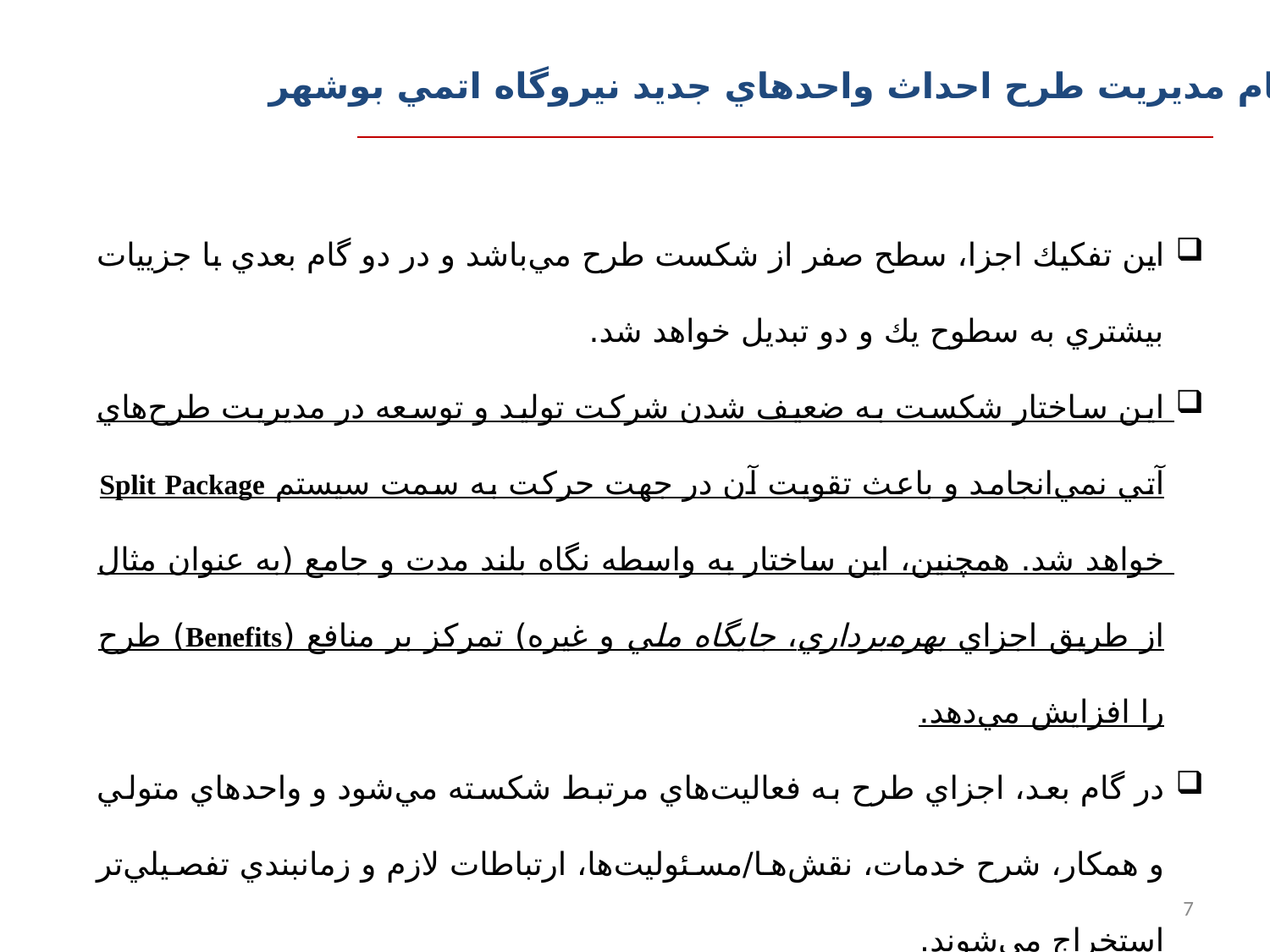

نظام مديريت طرح احداث واحدهاي جديد نيروگاه اتمي بوشهر
اين تفكيك اجزا، سطح صفر از شكست طرح مي‌باشد و در دو گام بعدي با جزييات بيشتري به سطوح يك و دو تبديل خواهد شد.
اين ساختار شكست به ضعيف شدن شركت توليد و توسعه در مديريت طرح‌هاي آتي نمي‌انجامد و باعث تقويت آن در جهت حركت به سمت سيستم Split Package خواهد شد. همچنين، اين ساختار به واسطه نگاه بلند مدت و جامع (به عنوان مثال از طريق اجزاي بهره‌برداري، جايگاه ملي و غيره) تمركز بر منافع (Benefits) طرح را افزايش مي‌دهد.
در گام بعد، اجزاي طرح به فعاليت‌هاي مرتبط شكسته مي‌شود و واحد‌هاي متولي و همكار، شرح خدمات، نقش‌ها/مسئوليت‌ها، ارتباطات لازم و زمانبندي تفصيلي‌تر استخراج مي‌شوند.
7